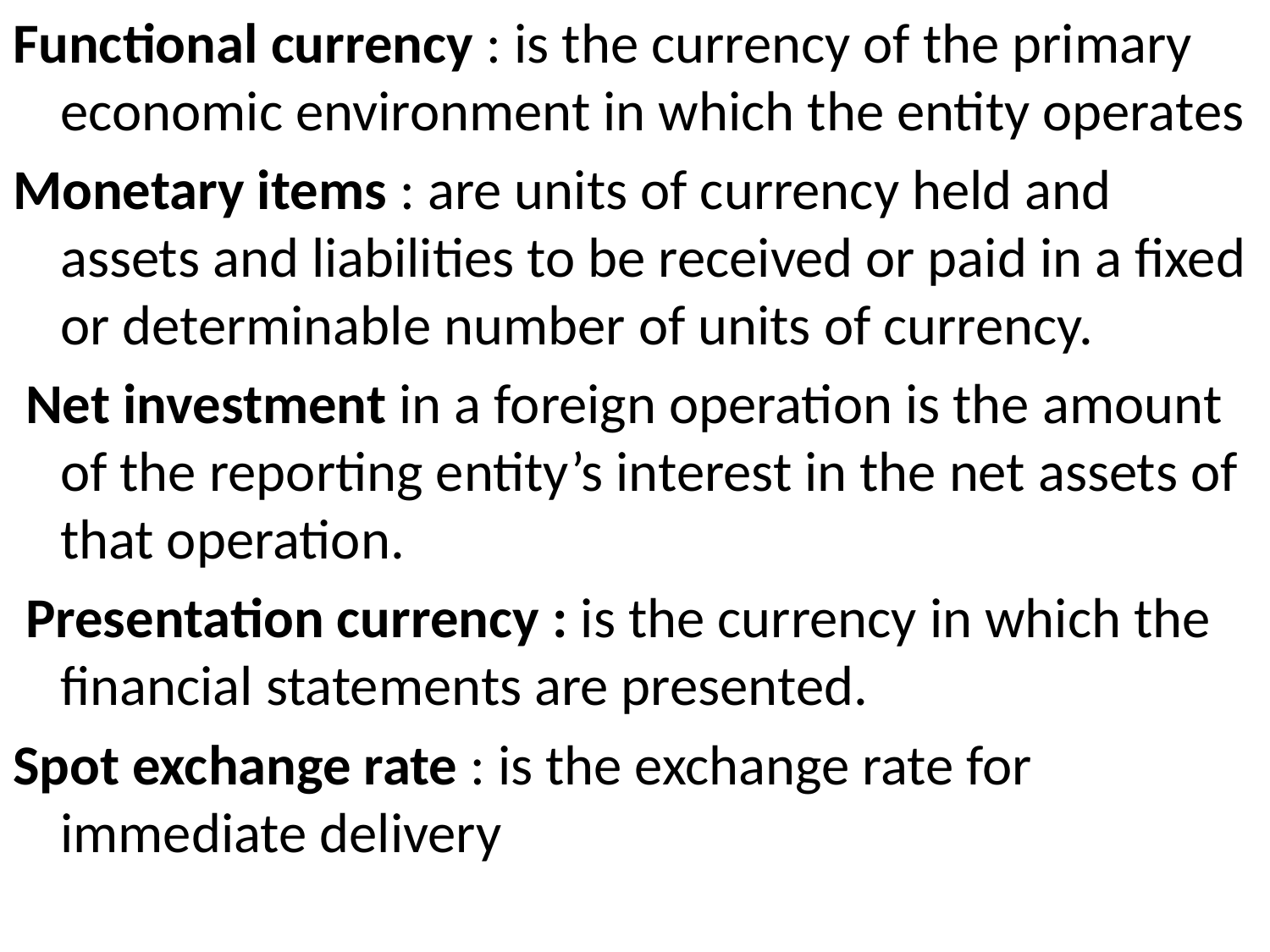

Functional currency : is the currency of the primary economic environment in which the entity operates
Monetary items : are units of currency held and assets and liabilities to be received or paid in a fixed or determinable number of units of currency.
 Net investment in a foreign operation is the amount of the reporting entity’s interest in the net assets of that operation.
 Presentation currency : is the currency in which the financial statements are presented.
Spot exchange rate : is the exchange rate for immediate delivery